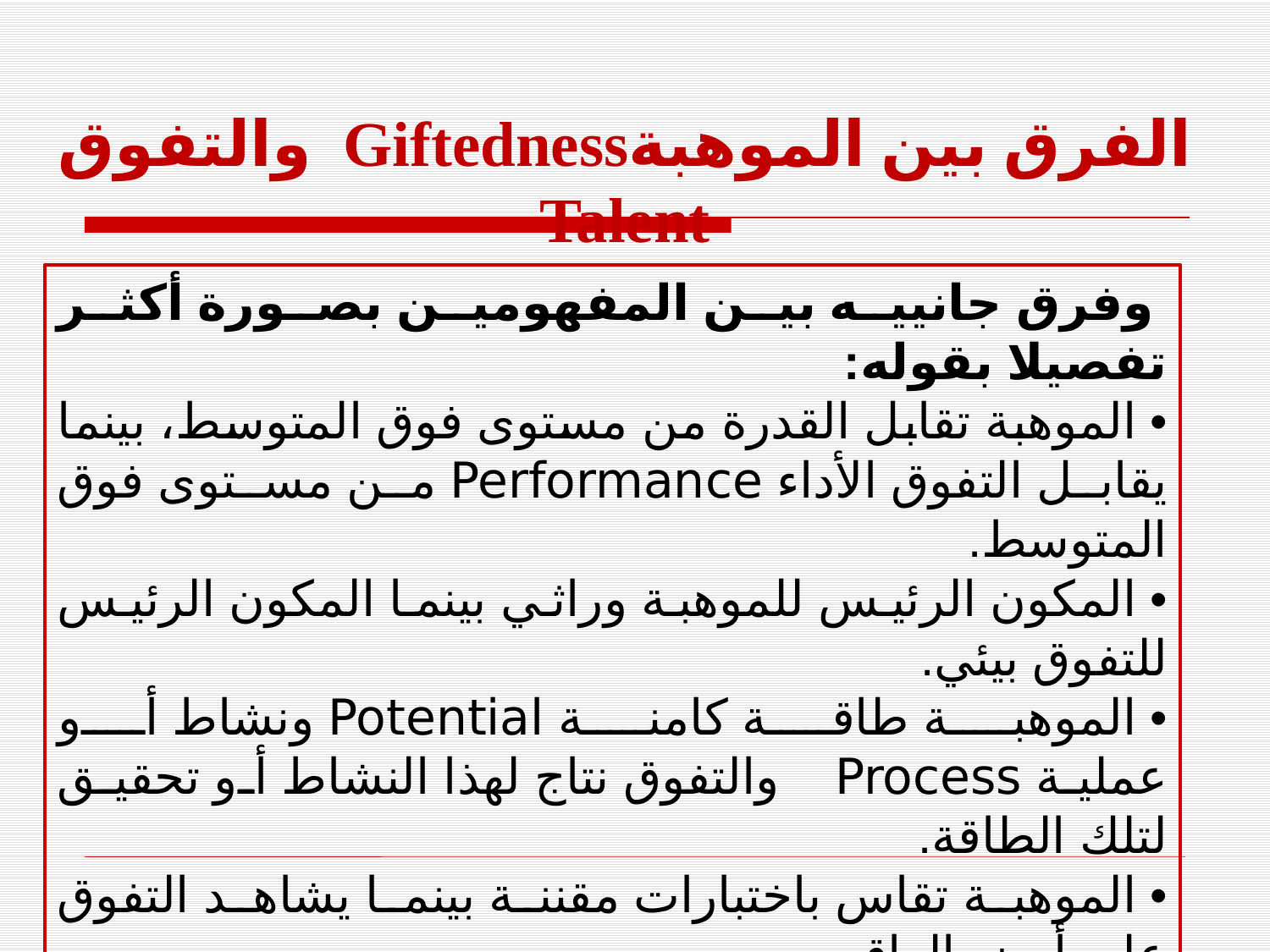

الفرق بين الموهبةGiftedness  والتفوق Talent
 وفرق جانييه بين المفهومين بصورة أكثر تفصيلا بقوله:
• الموهبة تقابل القدرة من مستوى فوق المتوسط، بينما يقابل التفوق الأداء Performance من مستوى فوق المتوسط.
• المكون الرئيس للموهبة وراثي بينما المكون الرئيس للتفوق بيئي.
• الموهبة طاقة كامنة Potential ونشاط أو عملية Process    والتفوق نتاج لهذا النشاط أو تحقيق لتلك الطاقة.
• الموهبة تقاس باختبارات مقننة بينما يشاهد التفوق على أرض الواقع.
• التفوق ينطوي على وجود موهبة وليس العكس، فالمتفوق لا بد أن يكون موهوبا وليس كل موهوب متفوقا.